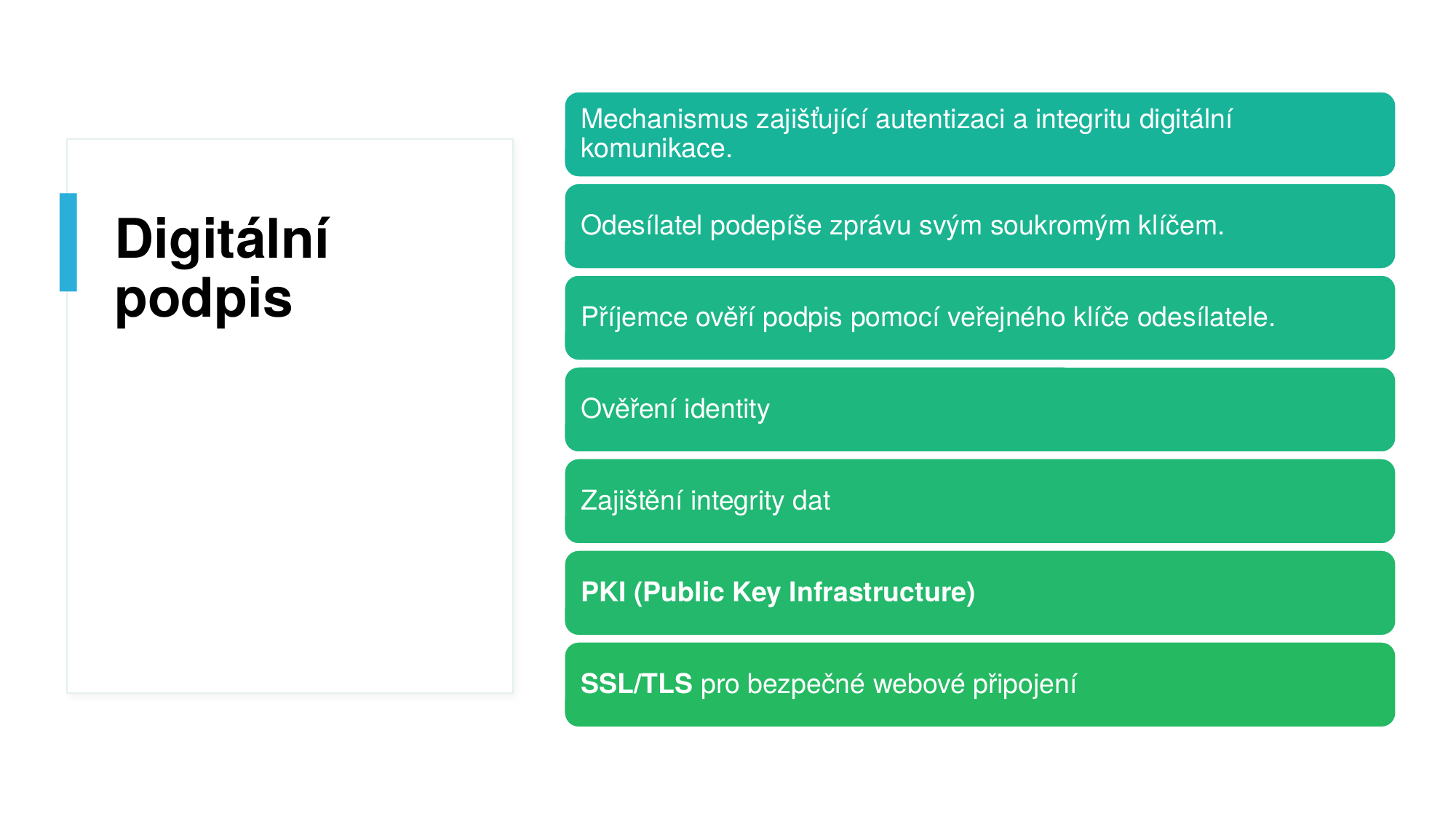

Mechanismus zajišťující autentizaci a integritu digitální komunikace.
Odesílatel podepíše zprávu svým soukromým klíčem.
Příjemce ověří podpis pomocí veřejného klíče odesílatele.
Ověření identity
Zajištění integrity dat
PKI (Public Key Infrastructure)
SSL/TLS pro bezpečné webové připojení

# Digitální podpis